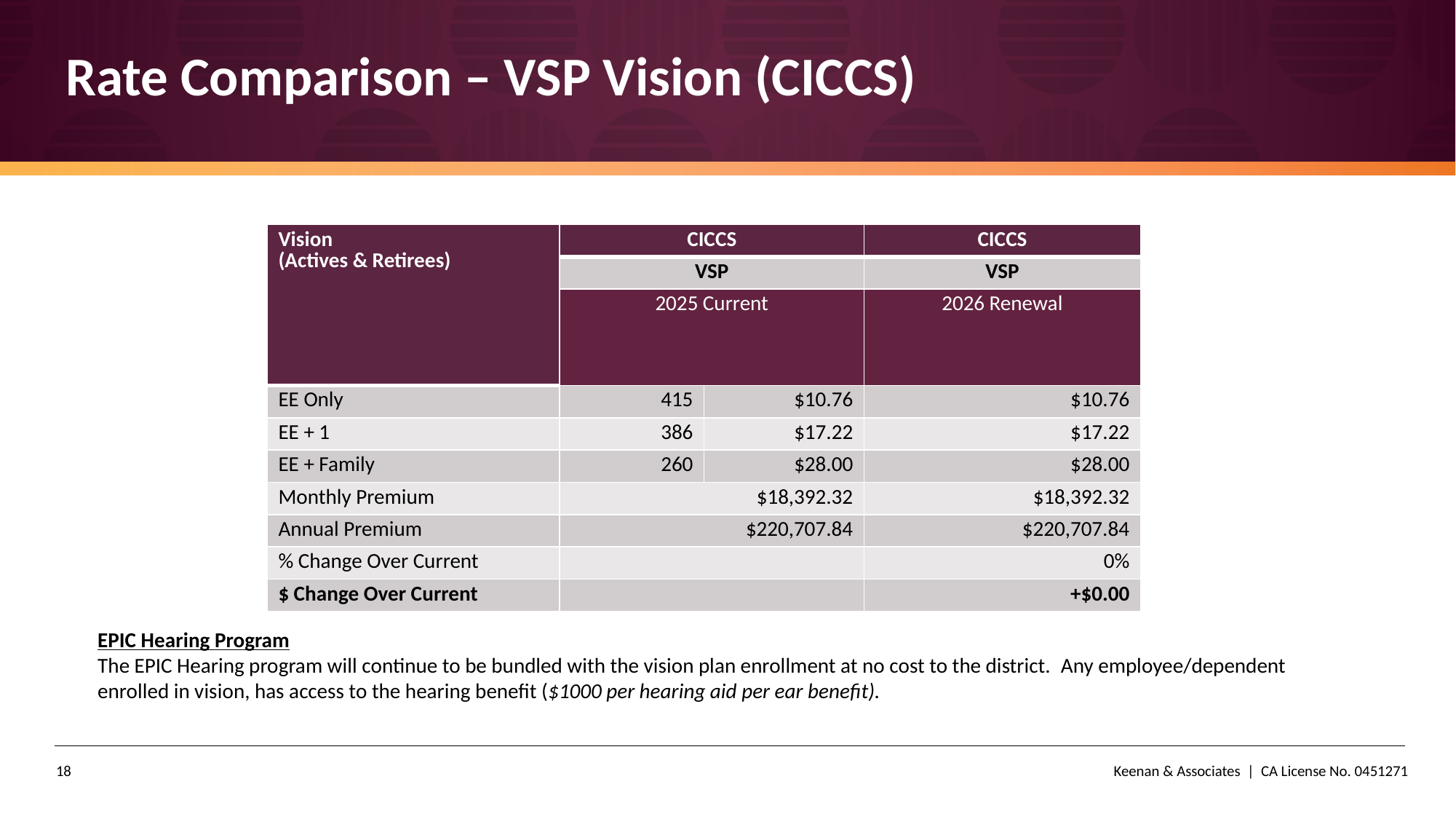

# Rate Comparison – VSP Vision (CICCS)
| Vision (Actives & Retirees) | CICCS |  | CICCS |
| --- | --- | --- | --- |
|  | VSP |  | VSP |
|  | 2025 Current |  | 2026 Renewal |
| EE Only | 415 | $10.76 | $10.76 |
| EE + 1 | 386 | $17.22 | $17.22 |
| EE + Family | 260 | $28.00 | $28.00 |
| Monthly Premium | $18,392.32 |  | $18,392.32 |
| Annual Premium | $220,707.84 |  | $220,707.84 |
| % Change Over Current |  |  | 0% |
| $ Change Over Current |  |  | +$0.00 |
EPIC Hearing Program
The EPIC Hearing program will continue to be bundled with the vision plan enrollment at no cost to the district.  Any employee/dependent enrolled in vision, has access to the hearing benefit ($1000 per hearing aid per ear benefit).